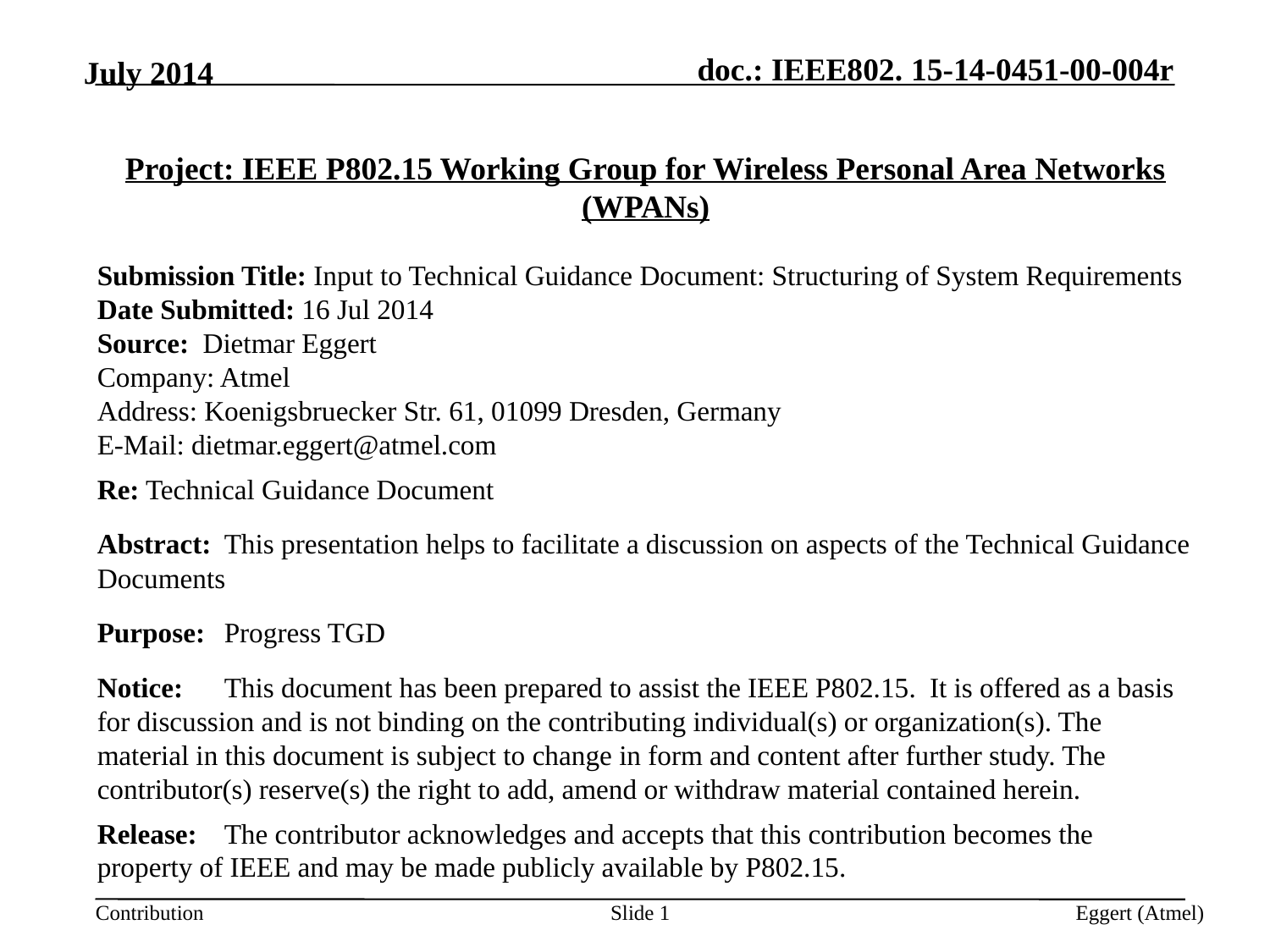

July 2014
Project: IEEE P802.15 Working Group for Wireless Personal Area Networks (WPANs)

Submission Title: Input to Technical Guidance Document: Structuring of System Requirements
Date Submitted: 16 Jul 2014
Source:  Dietmar Eggert
Company: Atmel
Address: Koenigsbruecker Str. 61, 01099 Dresden, Germany
E-Mail: dietmar.eggert@atmel.com
Re: Technical Guidance Document
Abstract:	This presentation helps to facilitate a discussion on aspects of the Technical Guidance Documents
Purpose:	Progress TGD
Notice:	This document has been prepared to assist the IEEE P802.15.  It is offered as a basis for discussion and is not binding on the contributing individual(s) or organization(s). The material in this document is subject to change in form and content after further study. The contributor(s) reserve(s) the right to add, amend or withdraw material contained herein.
Release:	The contributor acknowledges and accepts that this contribution becomes the property of IEEE and may be made publicly available by P802.15.
Slide 1
Eggert (Atmel)